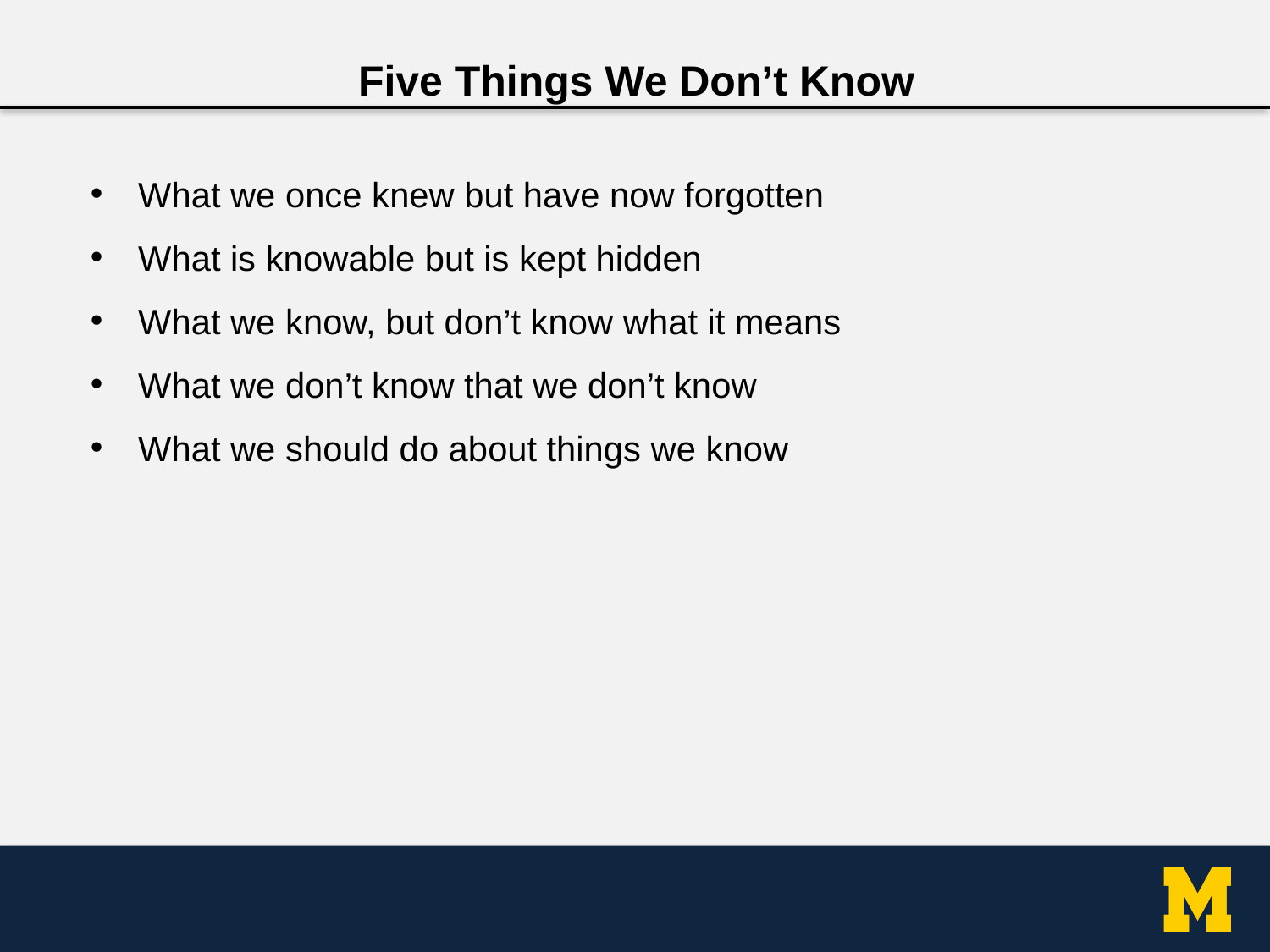

# Five Things We Don’t Know
What we once knew but have now forgotten
What is knowable but is kept hidden
What we know, but don’t know what it means
What we don’t know that we don’t know
What we should do about things we know